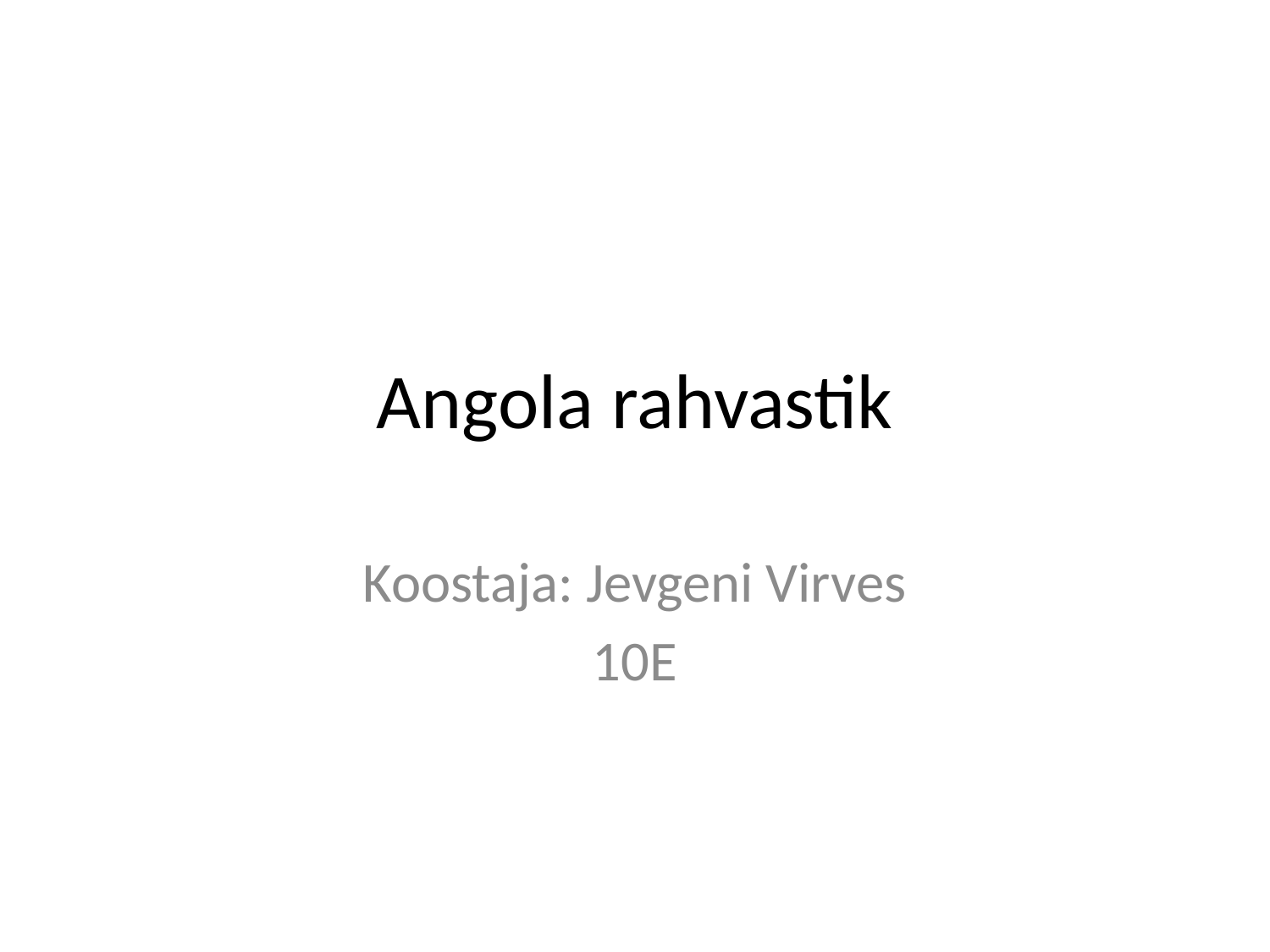

# Angola rahvastik
Koostaja: Jevgeni Virves
10E